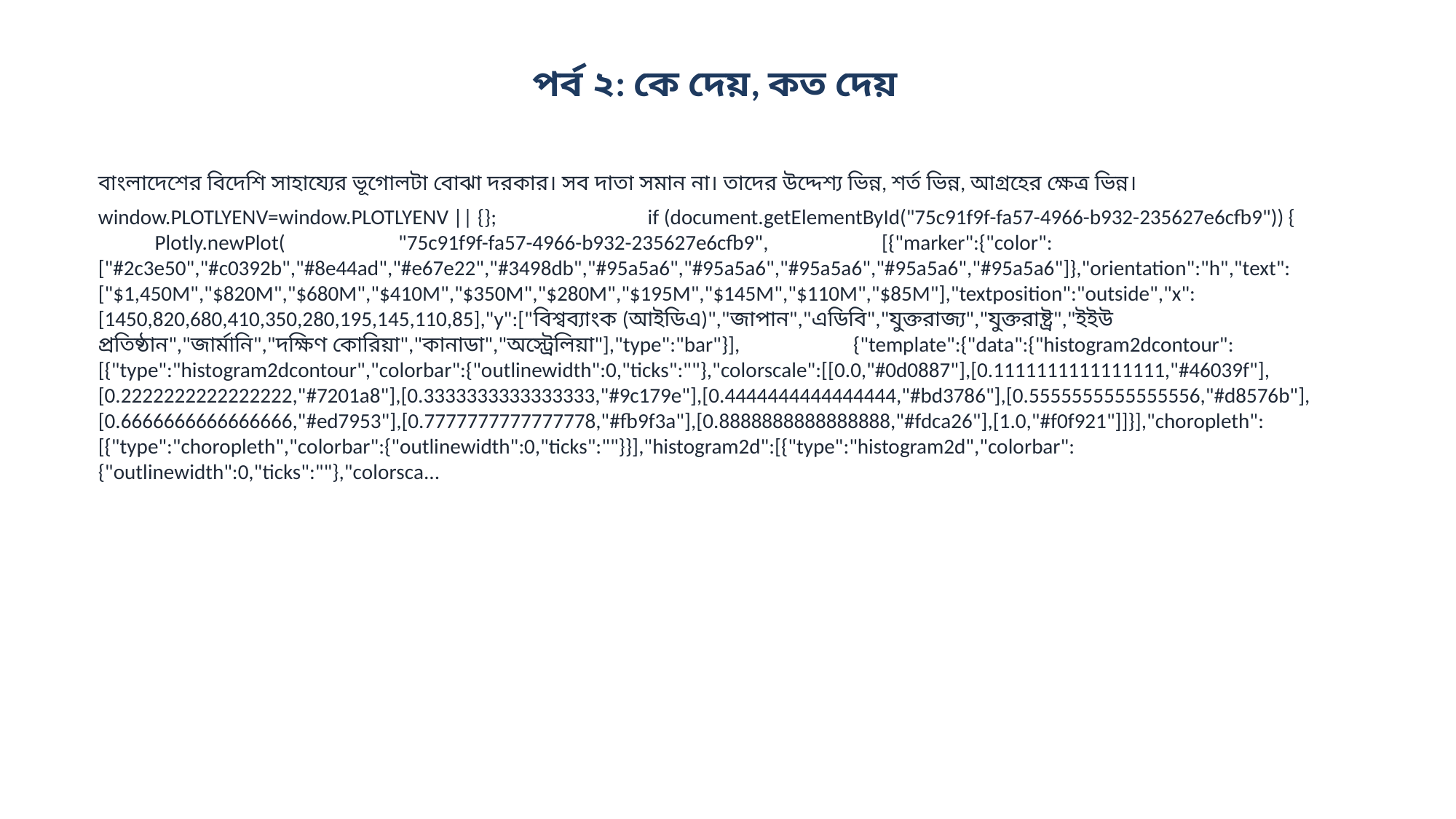

পর্ব ২: কে দেয়, কত দেয়
বাংলাদেশের বিদেশি সাহায্যের ভূগোলটা বোঝা দরকার। সব দাতা সমান না। তাদের উদ্দেশ্য ভিন্ন, শর্ত ভিন্ন, আগ্রহের ক্ষেত্র ভিন্ন।
window.PLOTLYENV=window.PLOTLYENV || {};                                if (document.getElementById("75c91f9f-fa57-4966-b932-235627e6cfb9")) {                    Plotly.newPlot(                        "75c91f9f-fa57-4966-b932-235627e6cfb9",                        [{"marker":{"color":["#2c3e50","#c0392b","#8e44ad","#e67e22","#3498db","#95a5a6","#95a5a6","#95a5a6","#95a5a6","#95a5a6"]},"orientation":"h","text":["$1,450M","$820M","$680M","$410M","$350M","$280M","$195M","$145M","$110M","$85M"],"textposition":"outside","x":[1450,820,680,410,350,280,195,145,110,85],"y":["বিশ্বব্যাংক (আইডিএ)","জাপান","এডিবি","যুক্তরাজ্য","যুক্তরাষ্ট্র","ইইউ প্রতিষ্ঠান","জার্মানি","দক্ষিণ কোরিয়া","কানাডা","অস্ট্রেলিয়া"],"type":"bar"}],                        {"template":{"data":{"histogram2dcontour":[{"type":"histogram2dcontour","colorbar":{"outlinewidth":0,"ticks":""},"colorscale":[[0.0,"#0d0887"],[0.1111111111111111,"#46039f"],[0.2222222222222222,"#7201a8"],[0.3333333333333333,"#9c179e"],[0.4444444444444444,"#bd3786"],[0.5555555555555556,"#d8576b"],[0.6666666666666666,"#ed7953"],[0.7777777777777778,"#fb9f3a"],[0.8888888888888888,"#fdca26"],[1.0,"#f0f921"]]}],"choropleth":[{"type":"choropleth","colorbar":{"outlinewidth":0,"ticks":""}}],"histogram2d":[{"type":"histogram2d","colorbar":{"outlinewidth":0,"ticks":""},"colorsca...